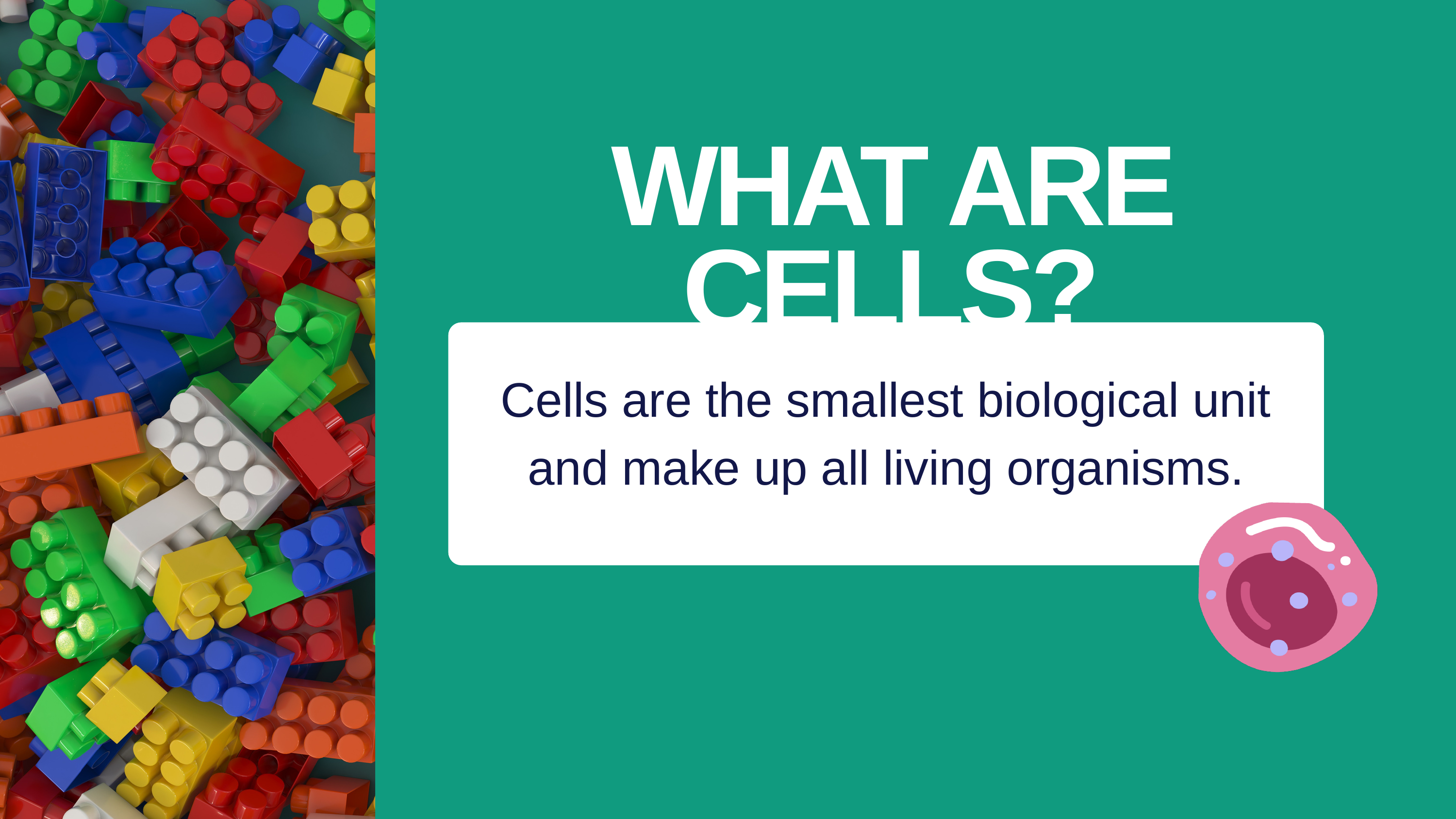

WHAT ARE CELLS?

Cells are the smallest biological unit and make up all living organisms.